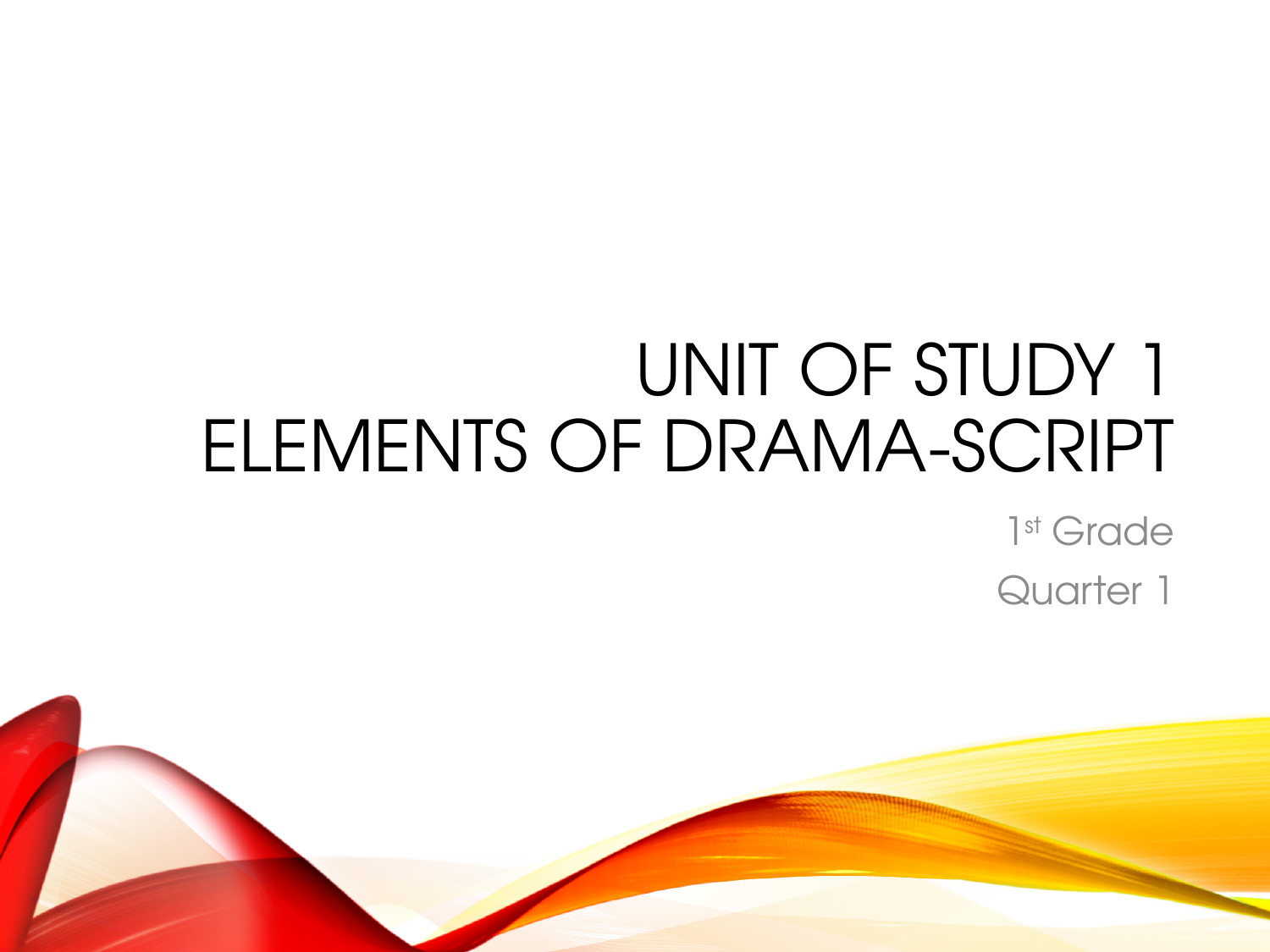

# Unit of Study 1 Elements of drama-Script
1st Grade
Quarter 1